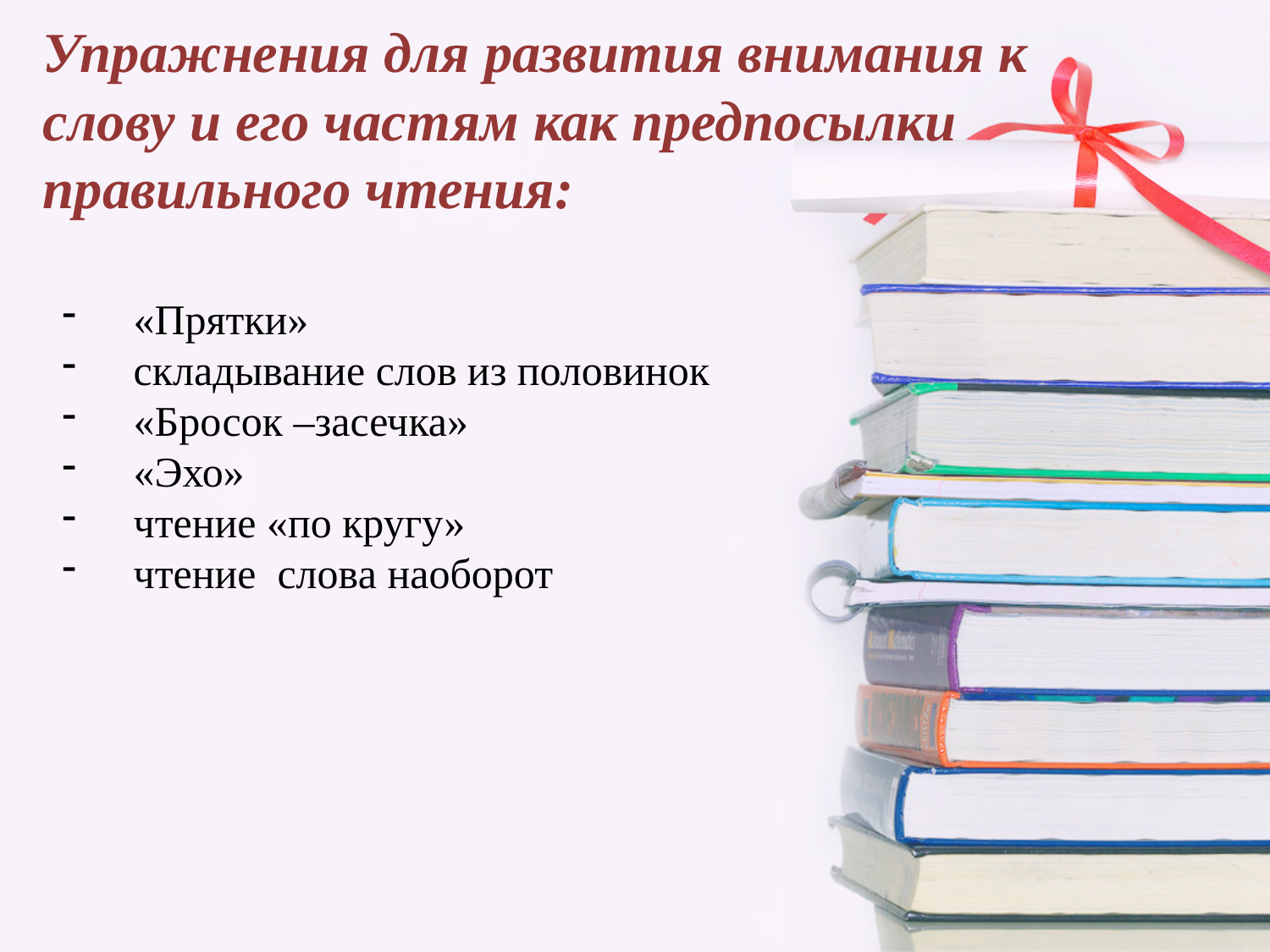

Упражнения для развития внимания к слову и его частям как предпосылки правильного чтения:

#
«Прятки»
складывание слов из половинок
«Бросок –засечка»
«Эхо»
чтение «по кругу»
чтение  слова наоборот